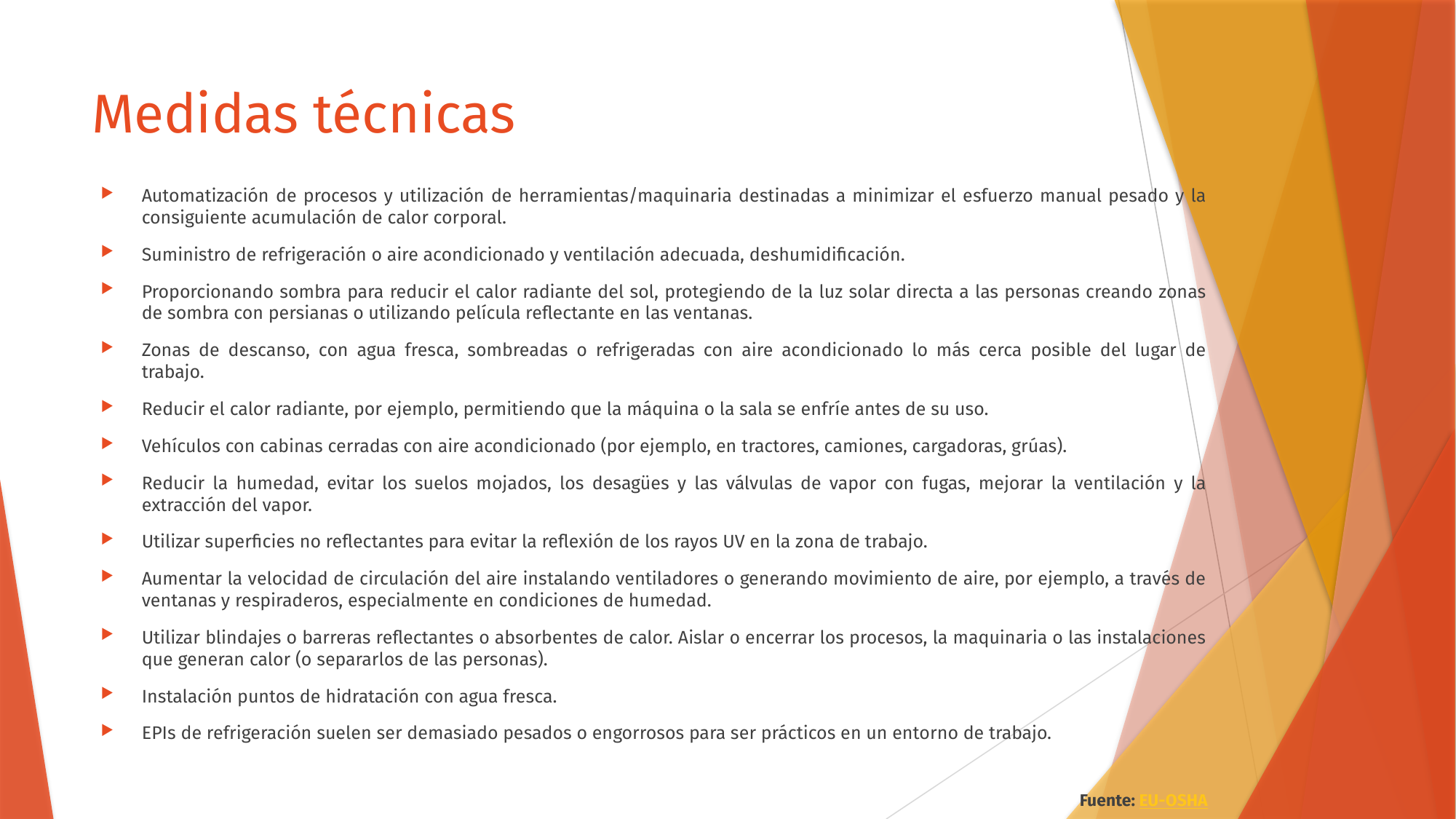

# Medidas técnicas
Automatización de procesos y utilización de herramientas/maquinaria destinadas a minimizar el esfuerzo manual pesado y la consiguiente acumulación de calor corporal.
Suministro de refrigeración o aire acondicionado y ventilación adecuada, deshumidificación.
Proporcionando sombra para reducir el calor radiante del sol, protegiendo de la luz solar directa a las personas creando zonas de sombra con persianas o utilizando película reflectante en las ventanas.
Zonas de descanso, con agua fresca, sombreadas o refrigeradas con aire acondicionado lo más cerca posible del lugar de trabajo.
Reducir el calor radiante, por ejemplo, permitiendo que la máquina o la sala se enfríe antes de su uso.
Vehículos con cabinas cerradas con aire acondicionado (por ejemplo, en tractores, camiones, cargadoras, grúas).
Reducir la humedad, evitar los suelos mojados, los desagües y las válvulas de vapor con fugas, mejorar la ventilación y la extracción del vapor.
Utilizar superficies no reflectantes para evitar la reflexión de los rayos UV en la zona de trabajo.
Aumentar la velocidad de circulación del aire instalando ventiladores o generando movimiento de aire, por ejemplo, a través de ventanas y respiraderos, especialmente en condiciones de humedad.
Utilizar blindajes o barreras reflectantes o absorbentes de calor. Aislar o encerrar los procesos, la maquinaria o las instalaciones que generan calor (o separarlos de las personas).
Instalación puntos de hidratación con agua fresca.
EPIs de refrigeración suelen ser demasiado pesados o engorrosos para ser prácticos en un entorno de trabajo.

Fuente: EU-OSHA